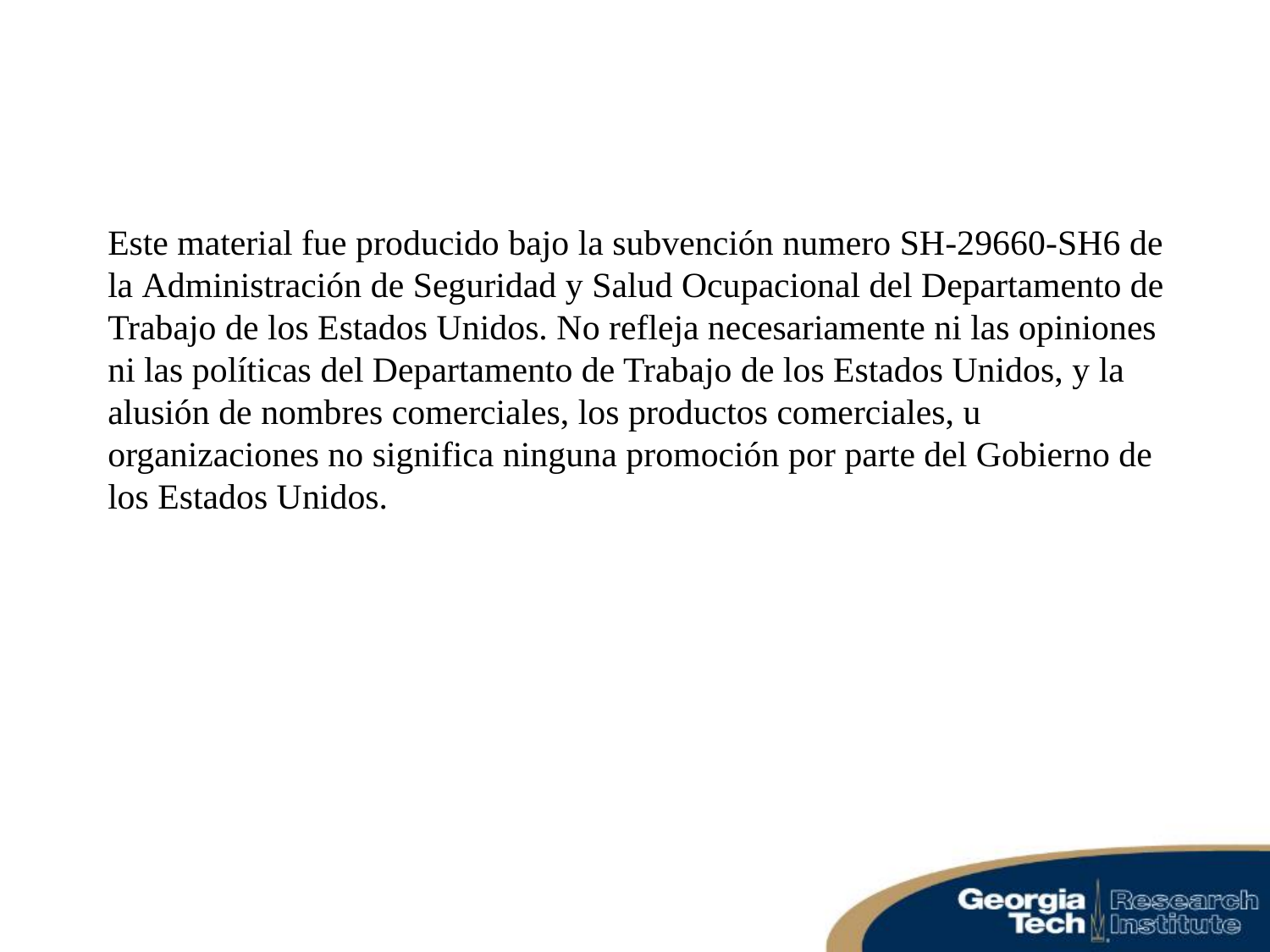

# Este material fue producido bajo la subvención numero SH-29660-SH6 de la Administración de Seguridad y Salud Ocupacional del Departamento de Trabajo de los Estados Unidos.
Este material fue producido bajo la subvención numero SH-29660-SH6 de la Administración de Seguridad y Salud Ocupacional del Departamento de Trabajo de los Estados Unidos. No refleja necesariamente ni las opiniones ni las políticas del Departamento de Trabajo de los Estados Unidos, y la alusión de nombres comerciales, los productos comerciales, u organizaciones no significa ninguna promoción por parte del Gobierno de los Estados Unidos.